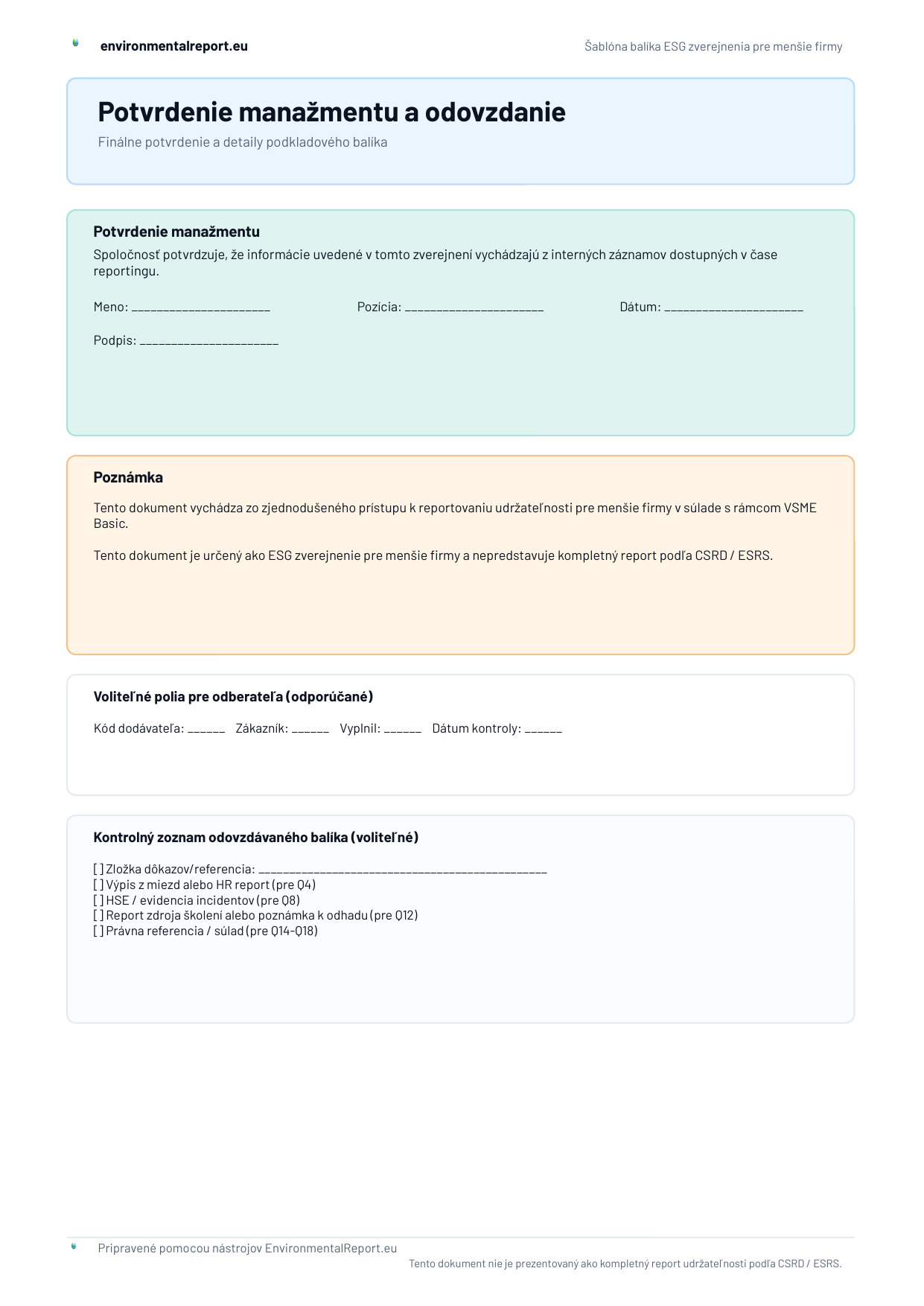

Potvrdenie manažmentu a odovzdanie
Finálne potvrdenie a detaily podkladového balíka

Potvrdenie manažmentu
Spoločnosť potvrdzuje, že informácie uvedené v tomto zverejnení vychádzajú z interných záznamov dostupných v čase reportingu.
Meno: ______________________
Pozícia: ______________________
Dátum: ______________________
Podpis: ______________________

Poznámka
Tento dokument vychádza zo zjednodušeného prístupu k reportovaniu udržateľnosti pre menšie firmy v súlade s rámcom VSME Basic.

Tento dokument je určený ako ESG zverejnenie pre menšie firmy a nepredstavuje kompletný report podľa CSRD / ESRS.

Voliteľné polia pre odberateľa (odporúčané)
Kód dodávateľa: ______    Zákazník: ______    Vyplnil: ______    Dátum kontroly: ______

Kontrolný zoznam odovzdávaného balíka (voliteľné)
[] Zložka dôkazov/referencia: _______________________________________________
[] Výpis z miezd alebo HR report (pre Q4)
[] HSE / evidencia incidentov (pre Q8)
[] Report zdroja školení alebo poznámka k odhadu (pre Q12)
[] Právna referencia / súlad (pre Q14-Q18)